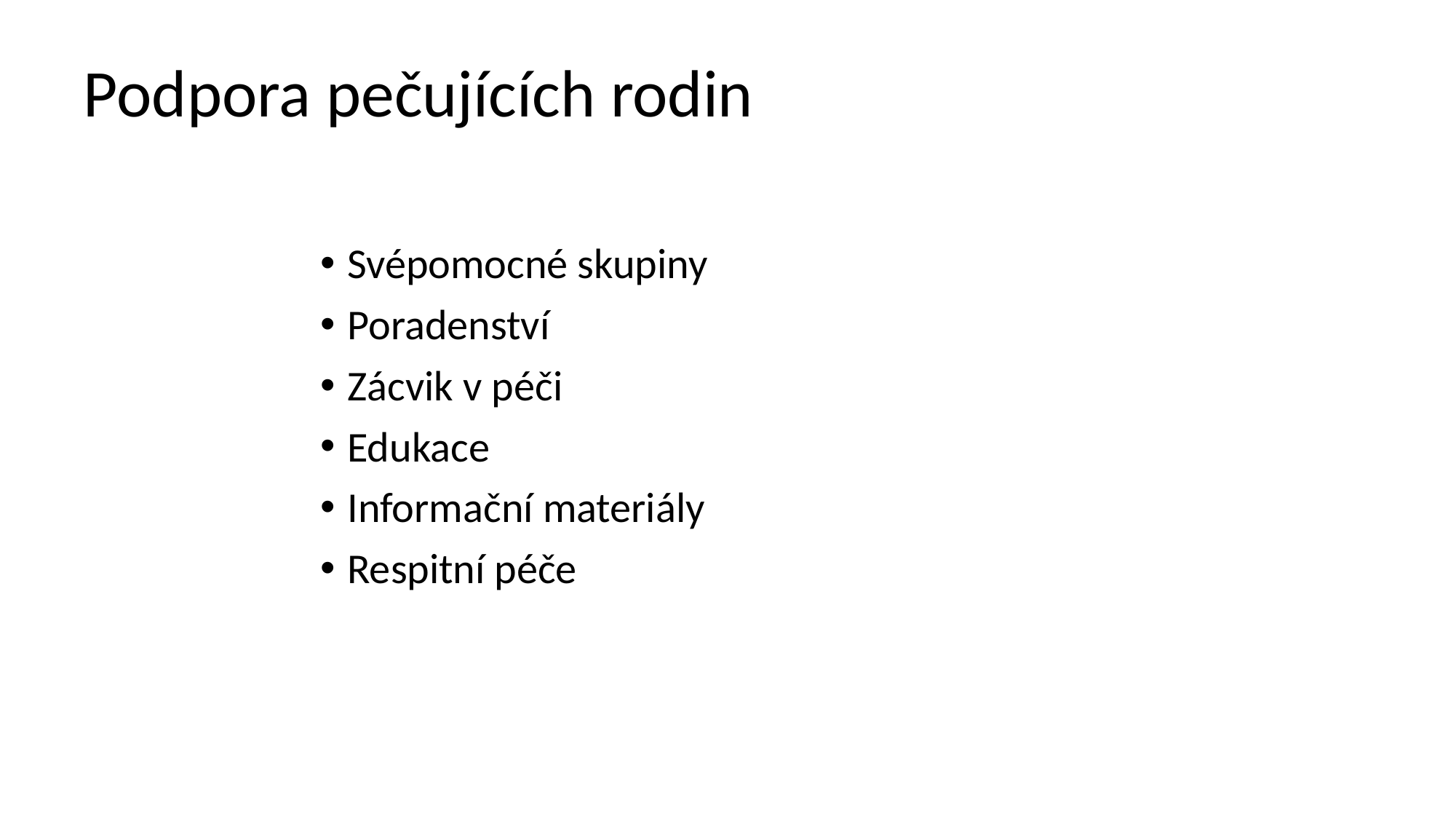

# Podpora pečujících rodin

Svépomocné skupiny
Poradenství
Zácvik v péči
Edukace
Informační materiály
Respitní péče